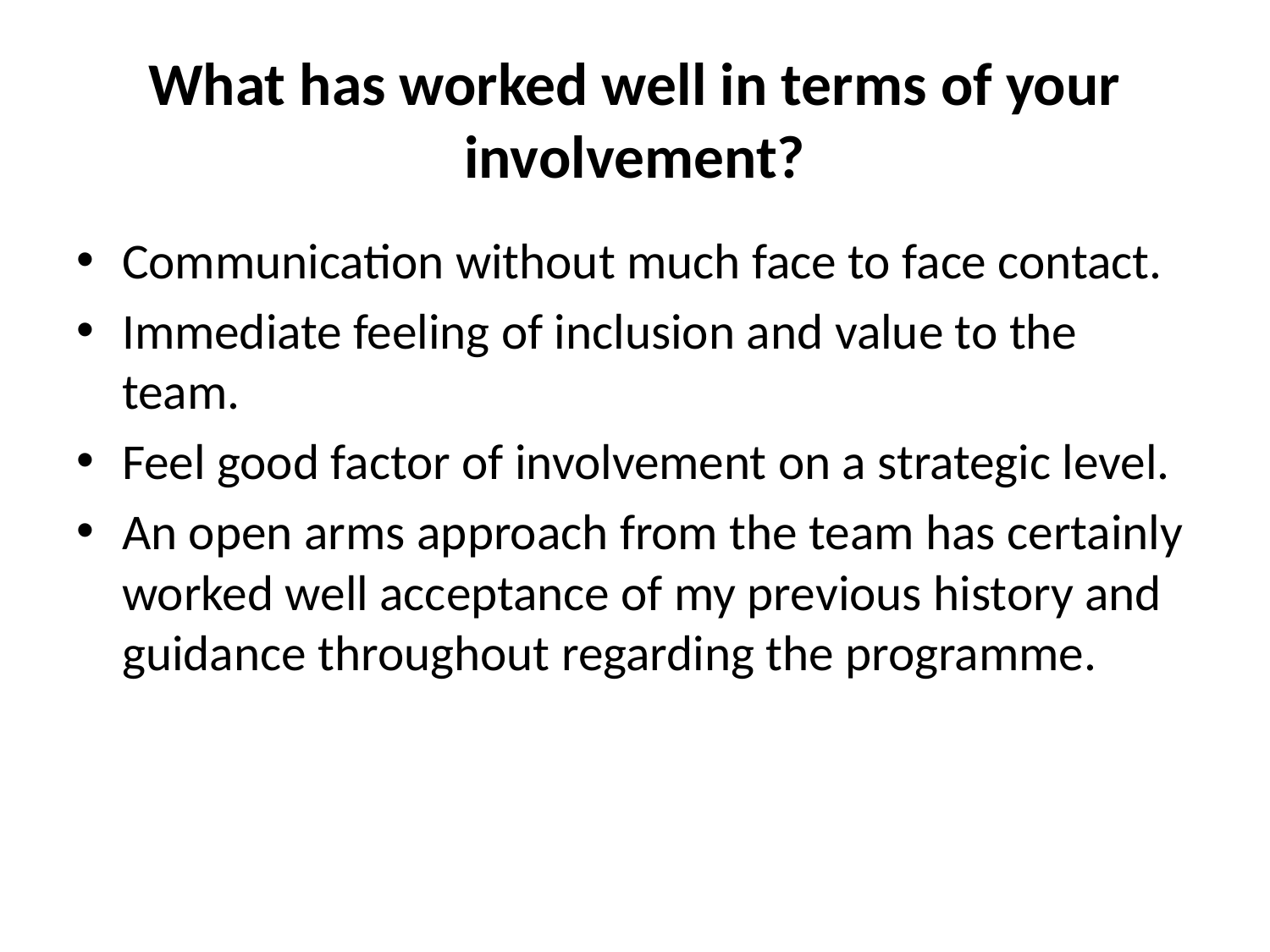

# What has worked well in terms of your involvement?
Communication without much face to face contact.
Immediate feeling of inclusion and value to the team.
Feel good factor of involvement on a strategic level.
An open arms approach from the team has certainly worked well acceptance of my previous history and guidance throughout regarding the programme.